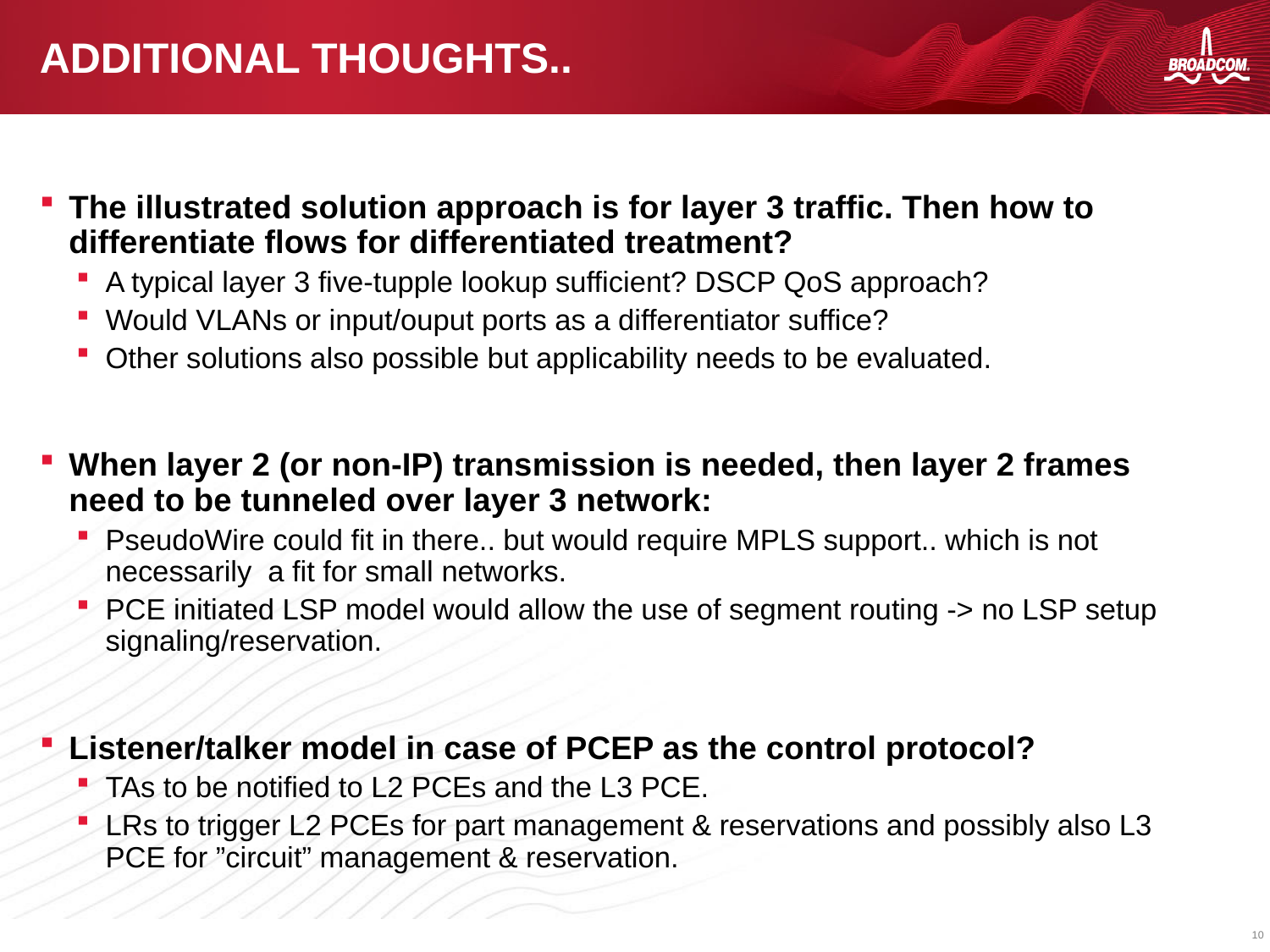

# Additional thoughts..
The illustrated solution approach is for layer 3 traffic. Then how to differentiate flows for differentiated treatment?
A typical layer 3 five-tupple lookup sufficient? DSCP QoS approach?
Would VLANs or input/ouput ports as a differentiator suffice?
Other solutions also possible but applicability needs to be evaluated.

When layer 2 (or non-IP) transmission is needed, then layer 2 frames need to be tunneled over layer 3 network:
PseudoWire could fit in there.. but would require MPLS support.. which is not necessarily  a fit for small networks.
PCE initiated LSP model would allow the use of segment routing -> no LSP setup signaling/reservation.

Listener/talker model in case of PCEP as the control protocol?
TAs to be notified to L2 PCEs and the L3 PCE.
LRs to trigger L2 PCEs for part management & reservations and possibly also L3 PCE for ”circuit” management & reservation.